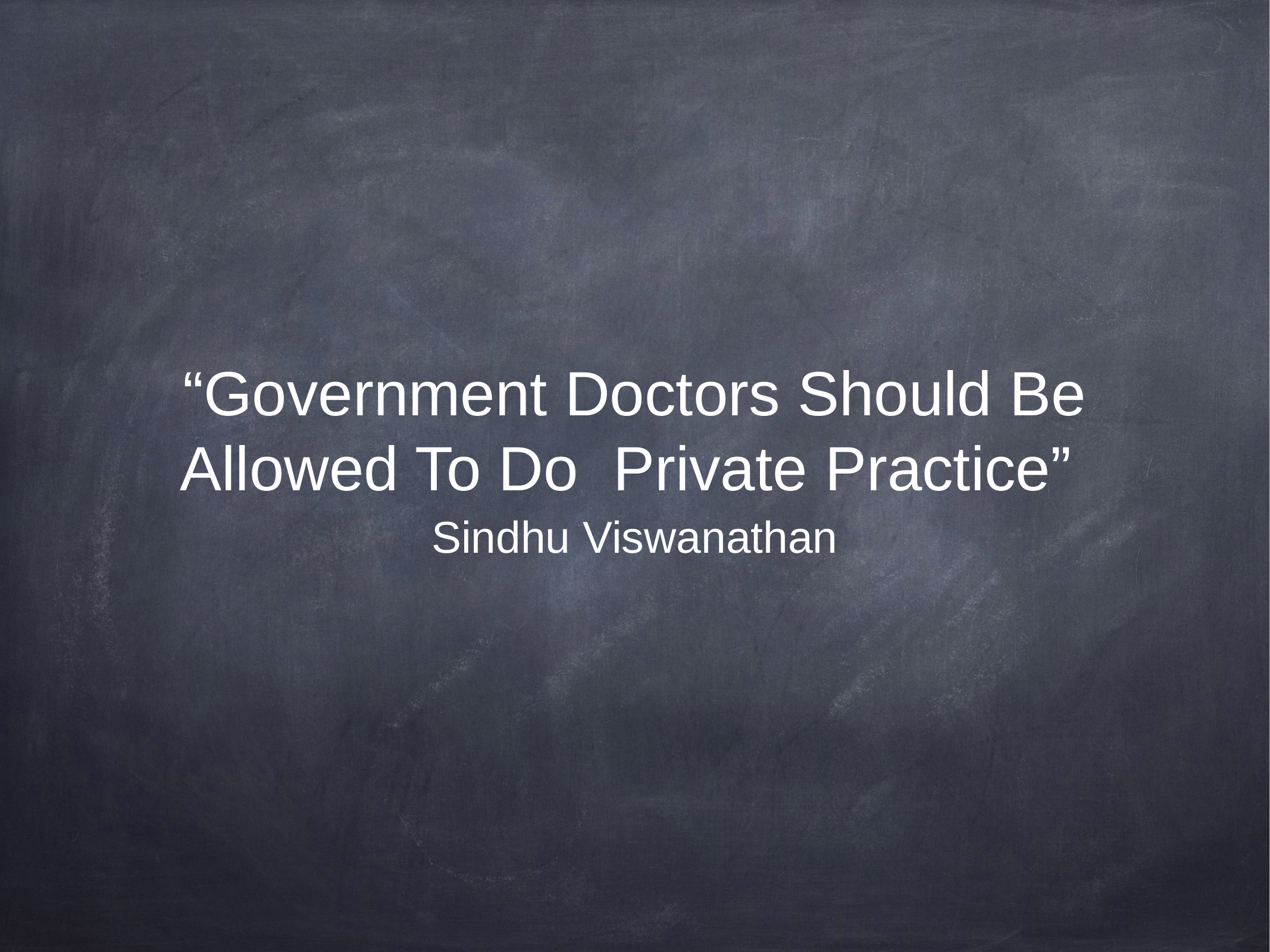

# “Government Doctors Should Be Allowed To Do  Private Practice”
Sindhu Viswanathan